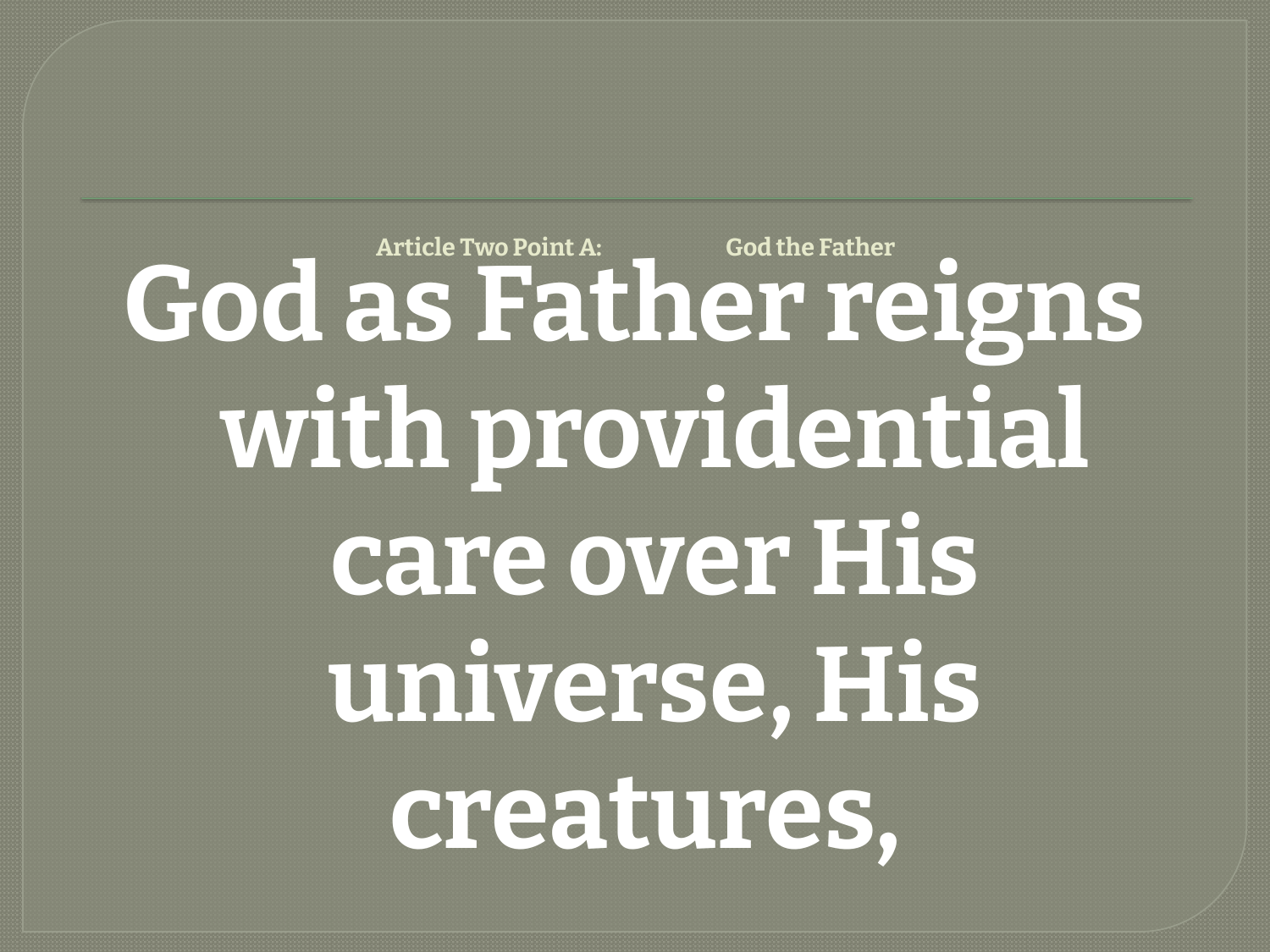

# Article Two Point A:                            God the Father
God as Father reigns with providential care over His universe, His creatures,